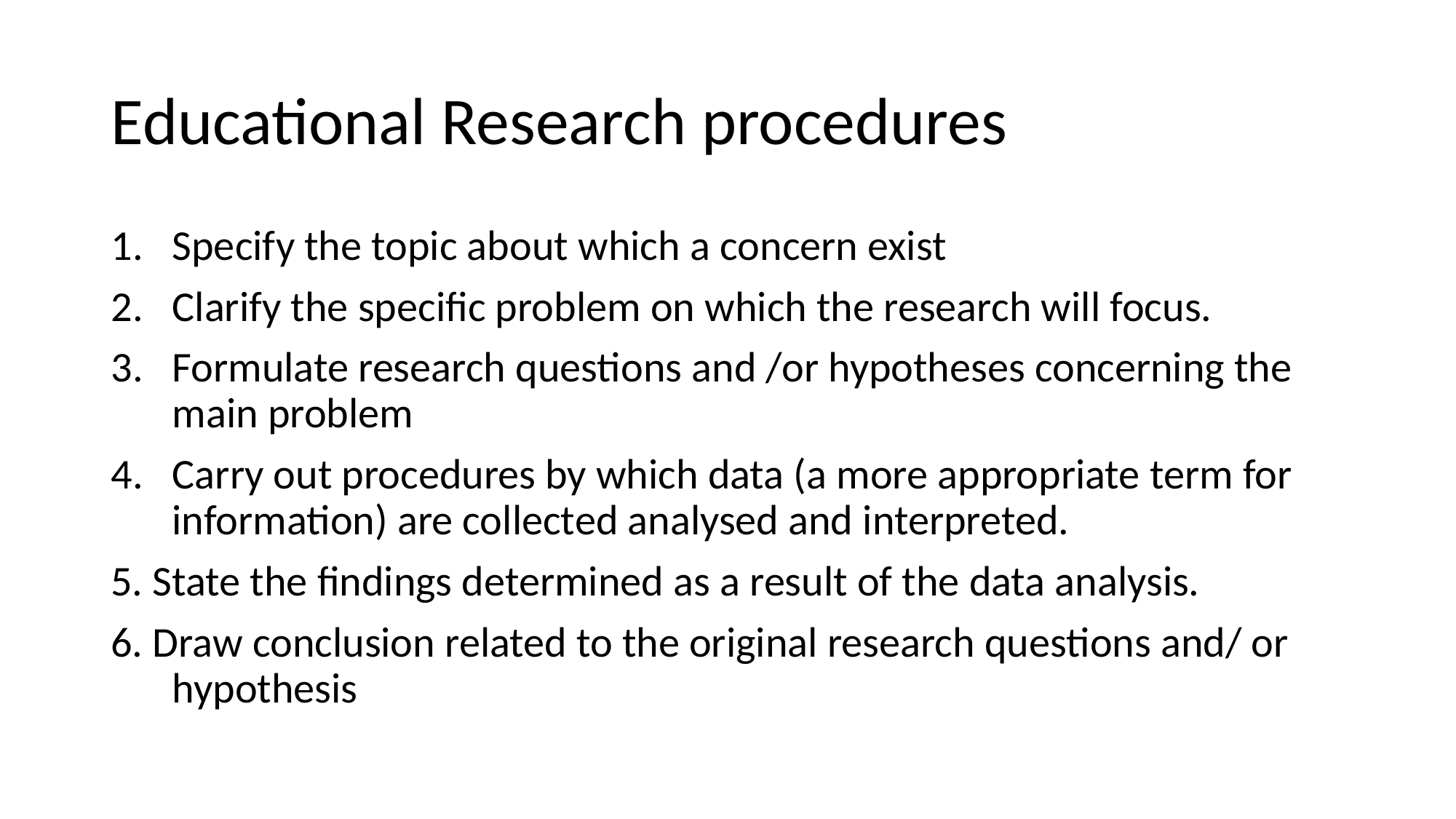

# Educational Research procedures
Specify the topic about which a concern exist
Clarify the specific problem on which the research will focus.
Formulate research questions and /or hypotheses concerning the main problem
Carry out procedures by which data (a more appropriate term for information) are collected analysed and interpreted.
5. State the findings determined as a result of the data analysis.
6. Draw conclusion related to the original research questions and/ or hypothesis